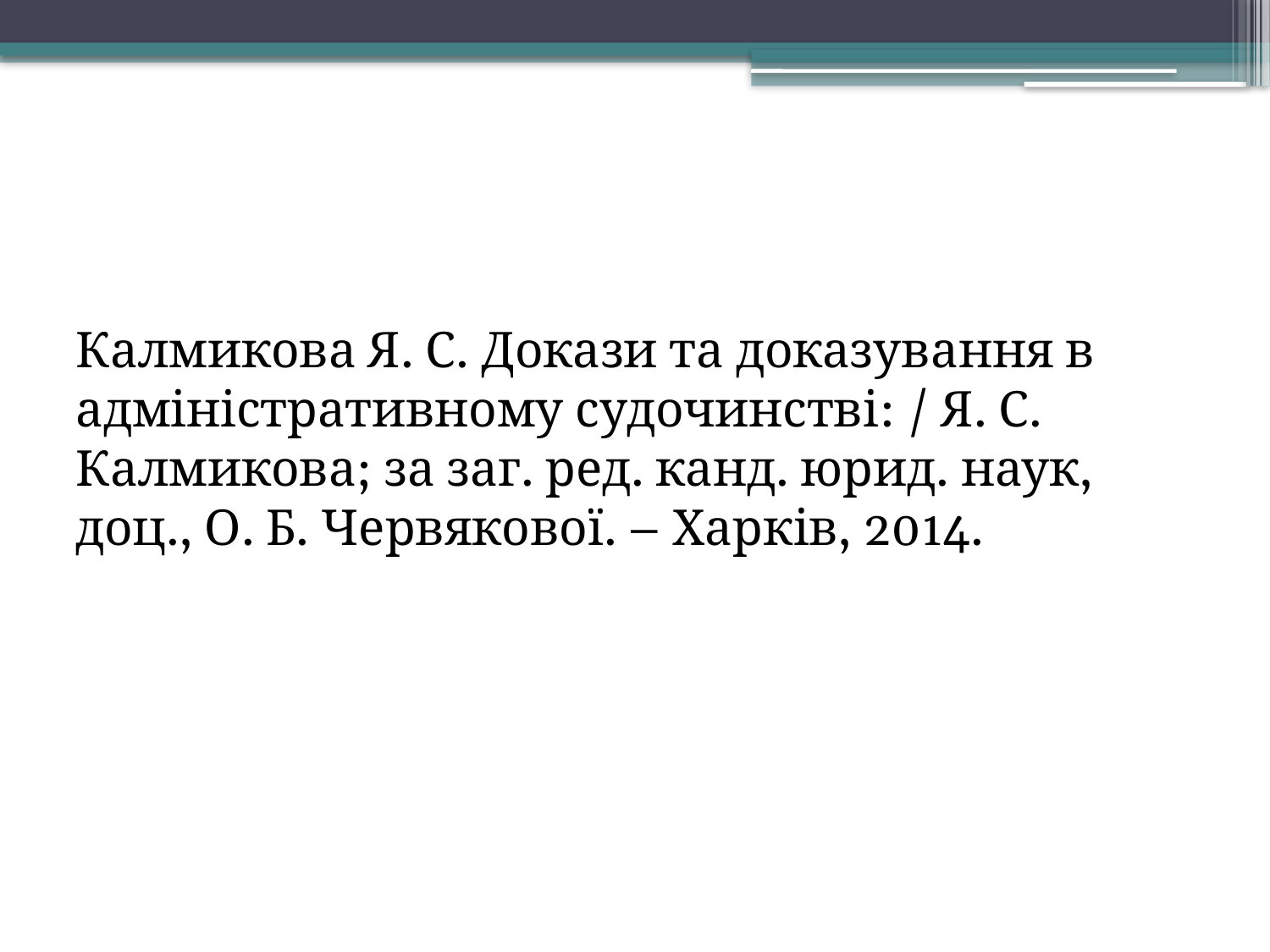

#
Калмикова Я. С. Докази та доказування в адміністративному судочинстві: / Я. С. Калмикова; за заг. ред. канд. юрид. наук, доц., О. Б. Червякової. – Харків, 2014.